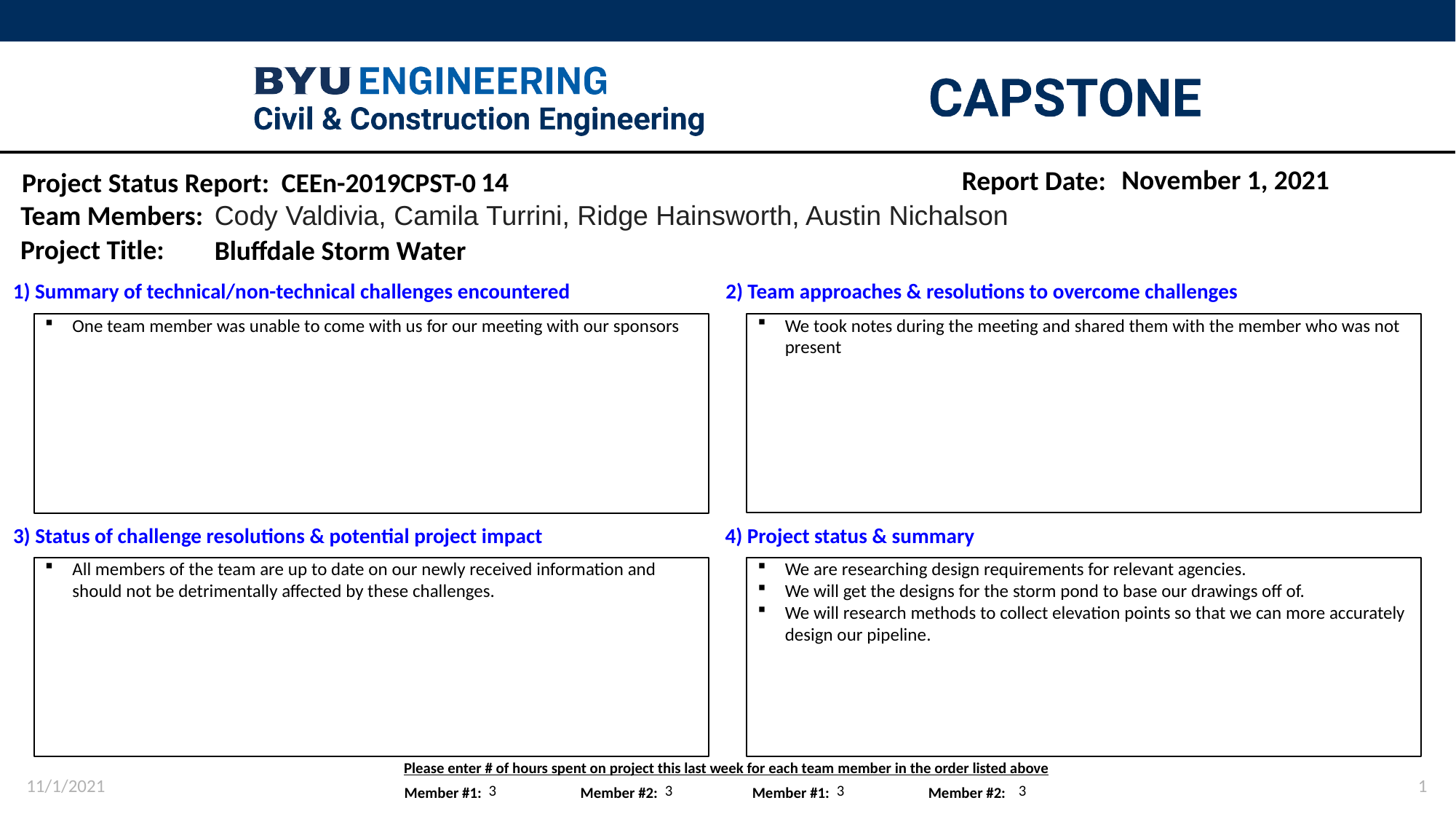

November 1, 2021
14
Cody Valdivia, Camila Turrini, Ridge Hainsworth, Austin Nichalson
Bluffdale Storm Water
We took notes during the meeting and shared them with the member who was not present
One team member was unable to come with us for our meeting with our sponsors
All members of the team are up to date on our newly received information and should not be detrimentally affected by these challenges.
We are researching design requirements for relevant agencies.
We will get the designs for the storm pond to base our drawings off of.
We will research methods to collect elevation points so that we can more accurately design our pipeline.
11/1/2021
1
3
3
3
3